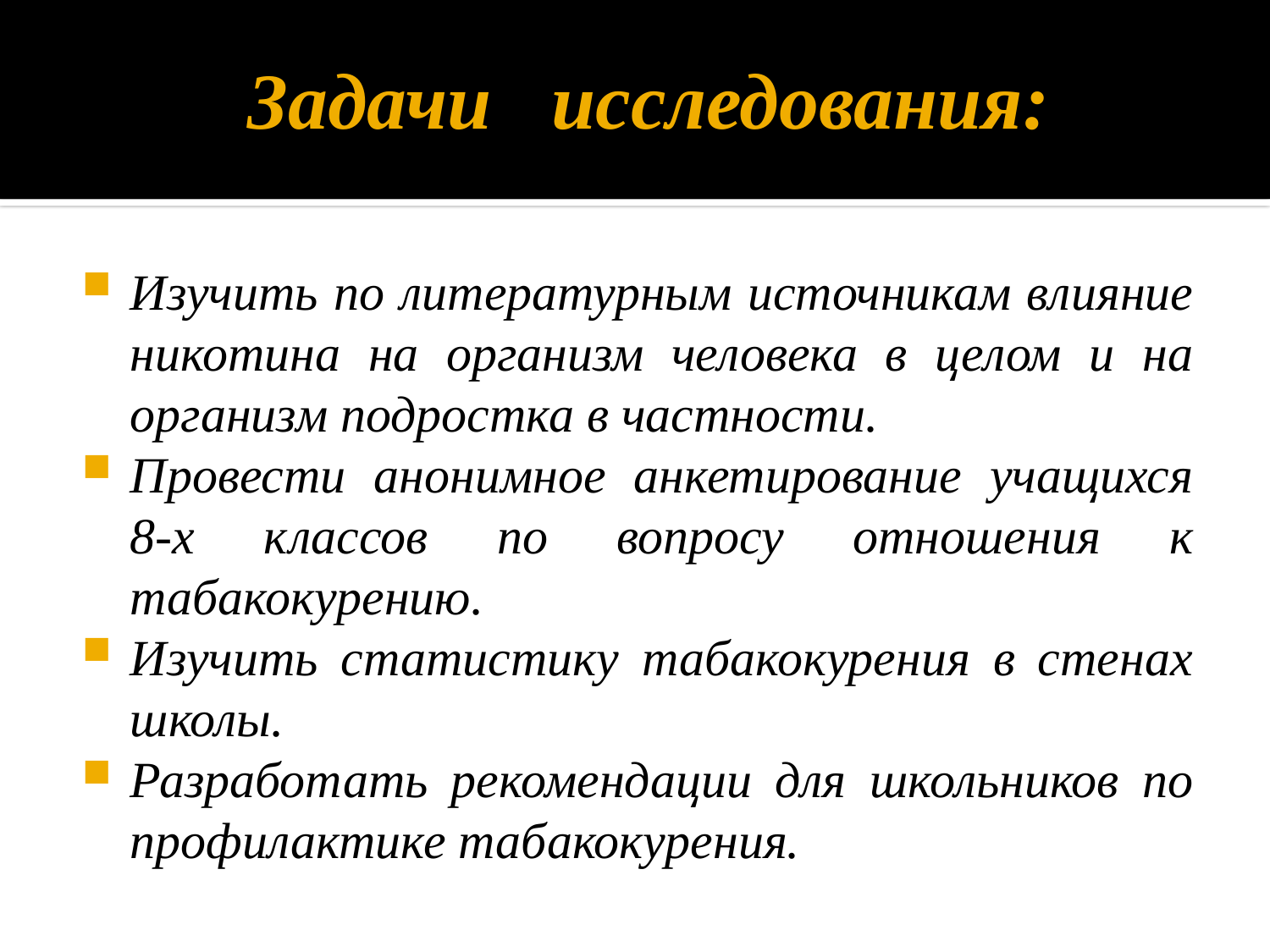

# Задачи   исследования:
Изучить по литературным источникам влияние никотина на организм человека в целом и на организм подростка в частности.
Провести анонимное анкетирование учащихся
8-х классов по вопросу отношения к табакокурению.
Изучить статистику табакокурения в стенах школы.
Разработать рекомендации для школьников по профилактике табакокурения.